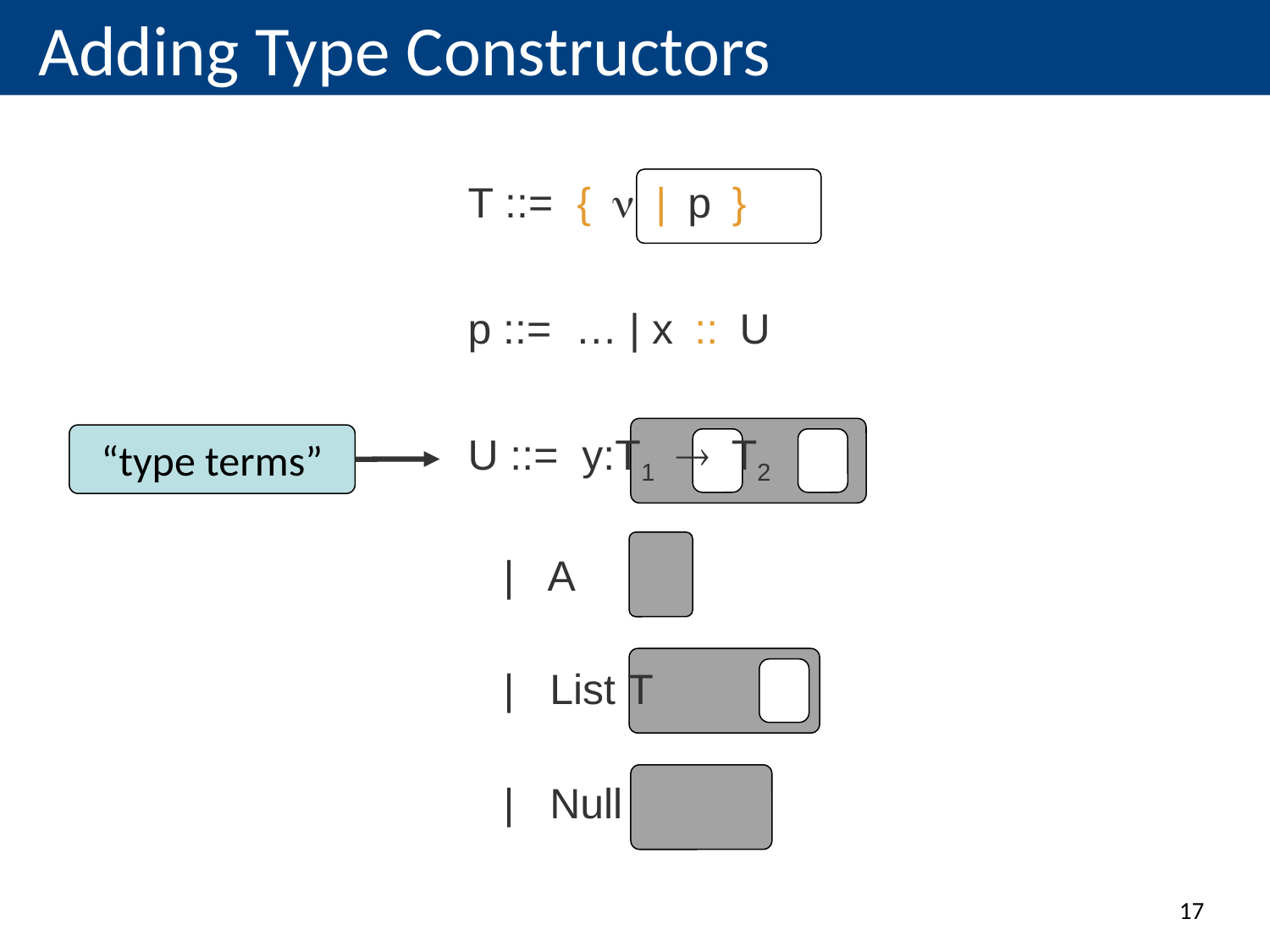

# Adding Type Constructors
T ::=  { ν | p }

p ::=  … | x :: U

U ::=  y:T1 → T2

   |   A

   |   List T

   |   Null

“type terms”

17